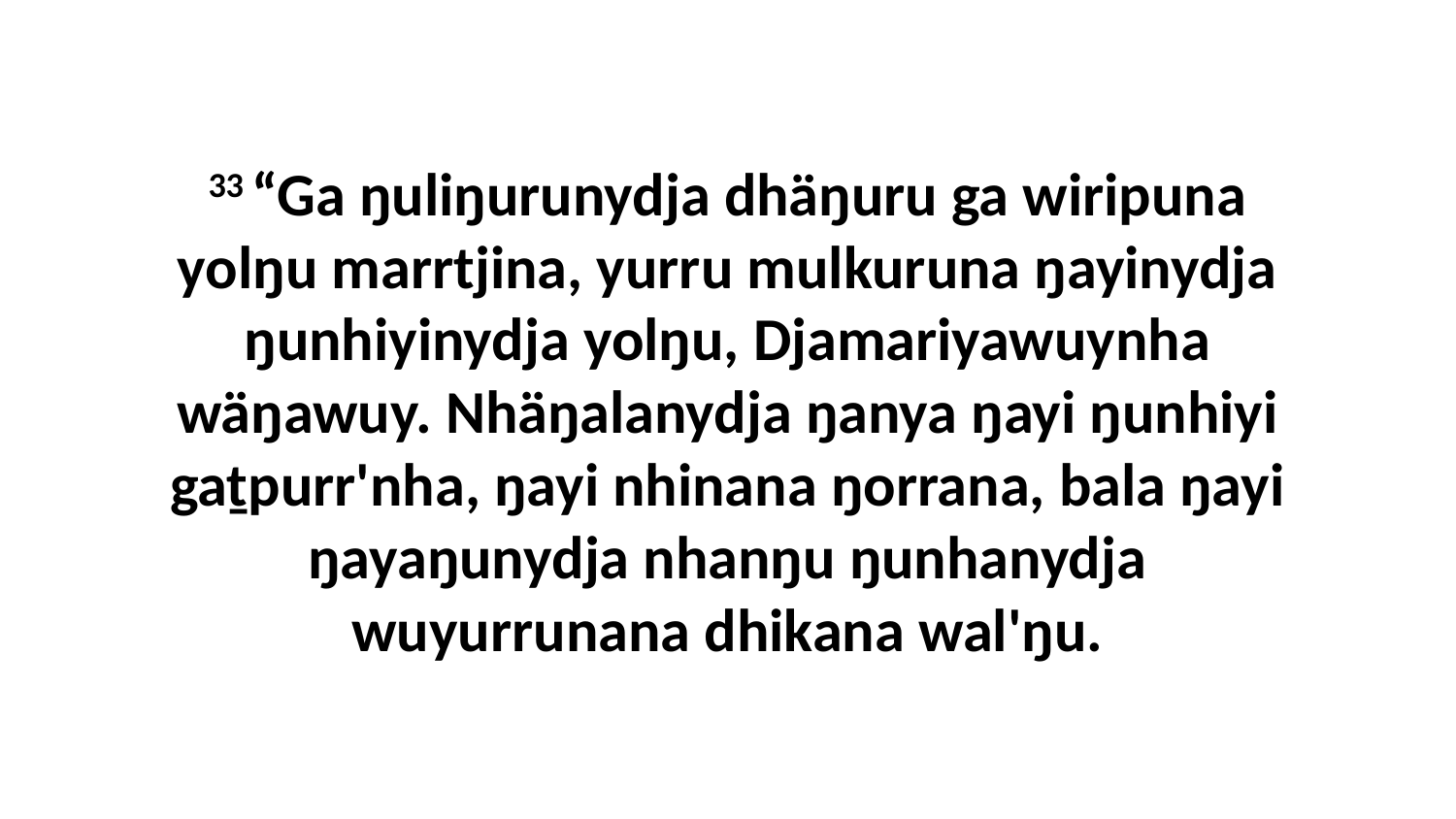

33 “Ga ŋuliŋurunydja dhäŋuru ga wiripuna yolŋu marrtjina, yurru mulkuruna ŋayinydja ŋunhiyinydja yolŋu, Djamariyawuynha wäŋawuy. Nhäŋalanydja ŋanya ŋayi ŋunhiyi gaṯpurr'nha, ŋayi nhinana ŋorrana, bala ŋayi ŋayaŋunydja nhanŋu ŋunhanydja wuyurrunana dhikana wal'ŋu.